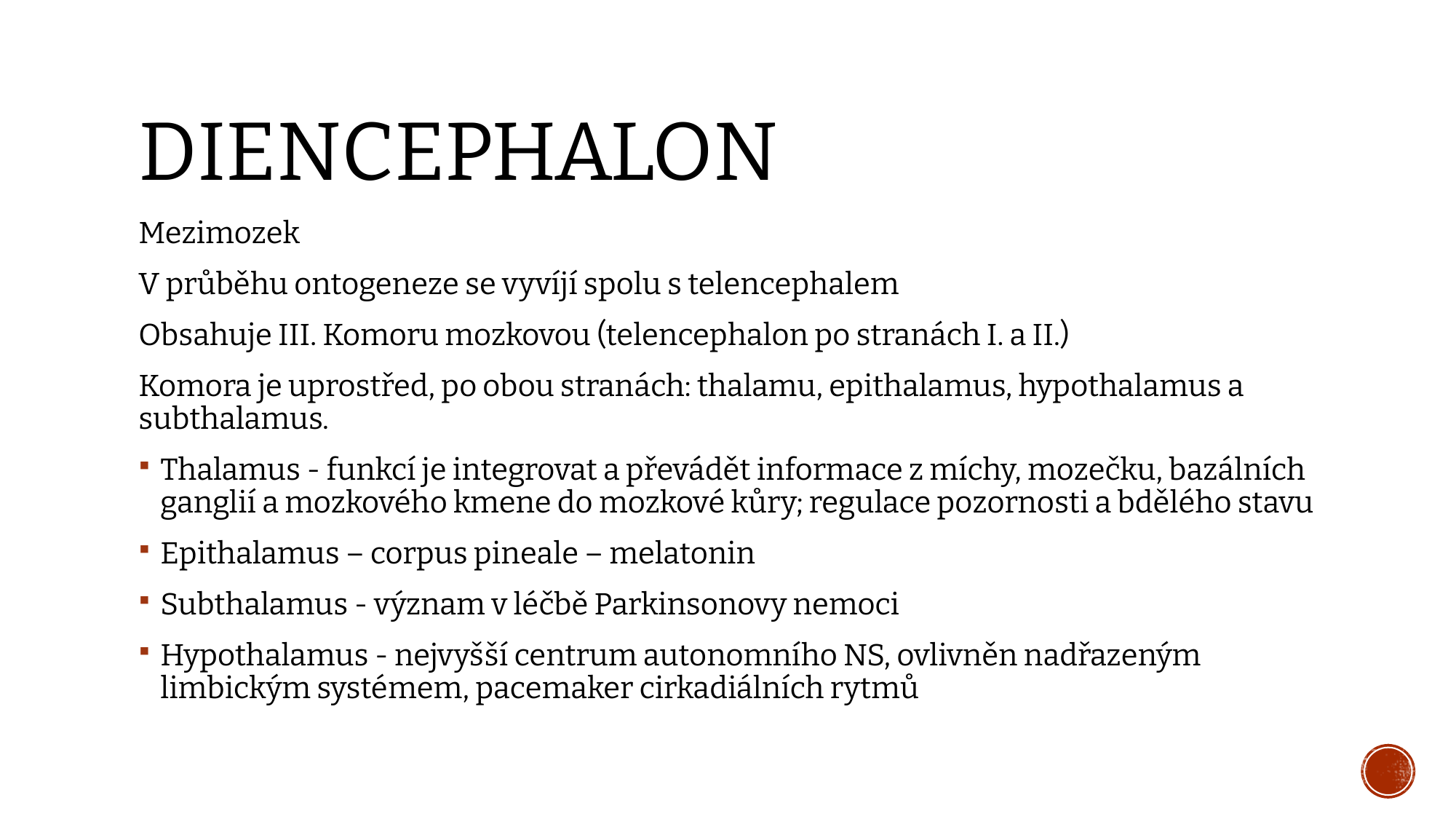

# diencephalon
Mezimozek
V průběhu ontogeneze se vyvíjí spolu s telencephalem
Obsahuje III. Komoru mozkovou (telencephalon po stranách I. a II.)
Komora je uprostřed, po obou stranách: thalamu, epithalamus, hypothalamus a subthalamus.
Thalamus - funkcí je integrovat a převádět informace z míchy, mozečku, bazálních ganglií a mozkového kmene do mozkové kůry; regulace pozornosti a bdělého stavu
Epithalamus – corpus pineale – melatonin
Subthalamus - význam v léčbě Parkinsonovy nemoci
Hypothalamus - nejvyšší centrum autonomního NS, ovlivněn nadřazeným limbickým systémem, pacemaker cirkadiálních rytmů